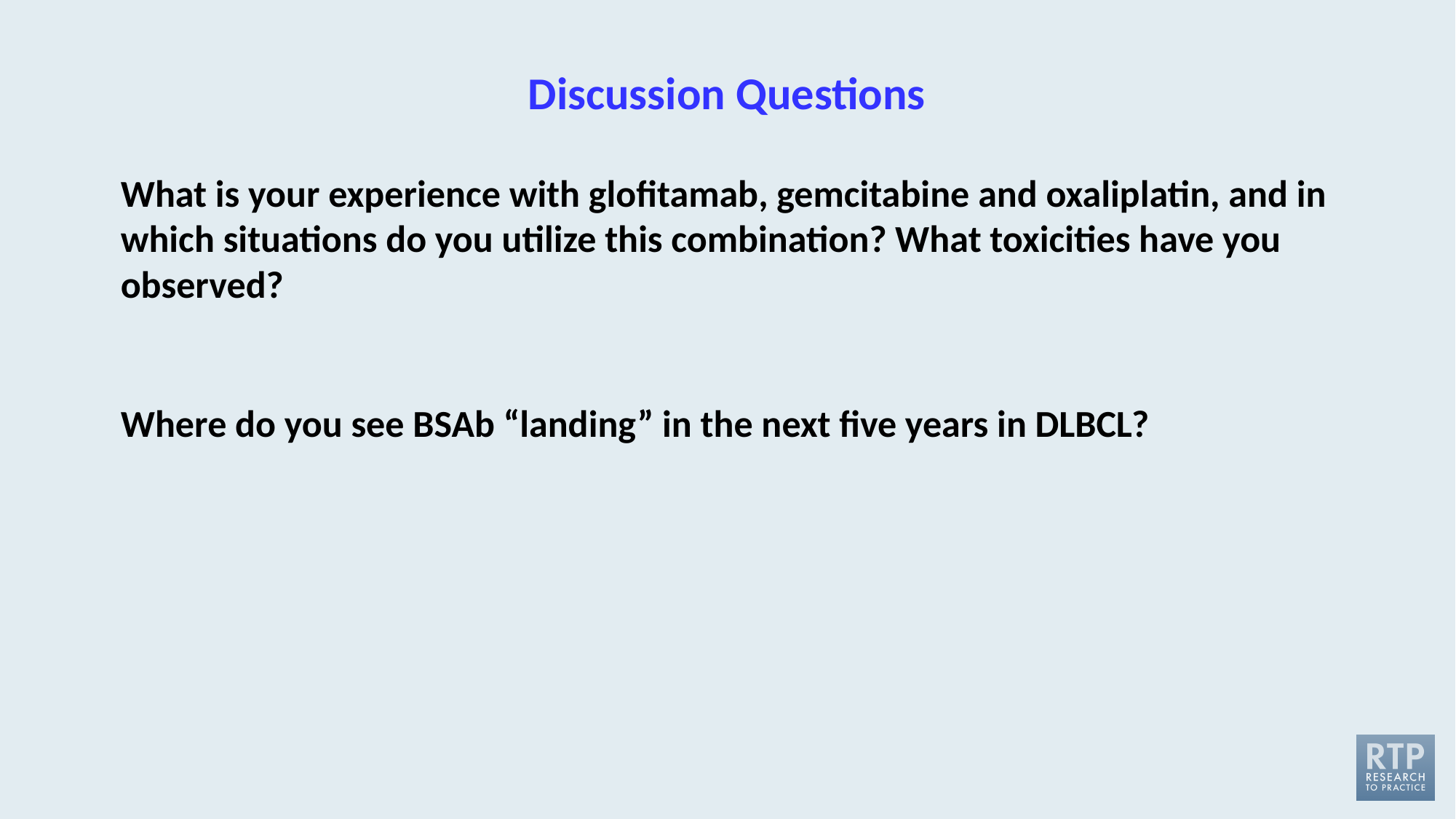

# Discussion Questions
What is your experience with glofitamab, gemcitabine and oxaliplatin, and in which situations do you utilize this combination? What toxicities have you observed?

Where do you see BSAb “landing” in the next five years in DLBCL?